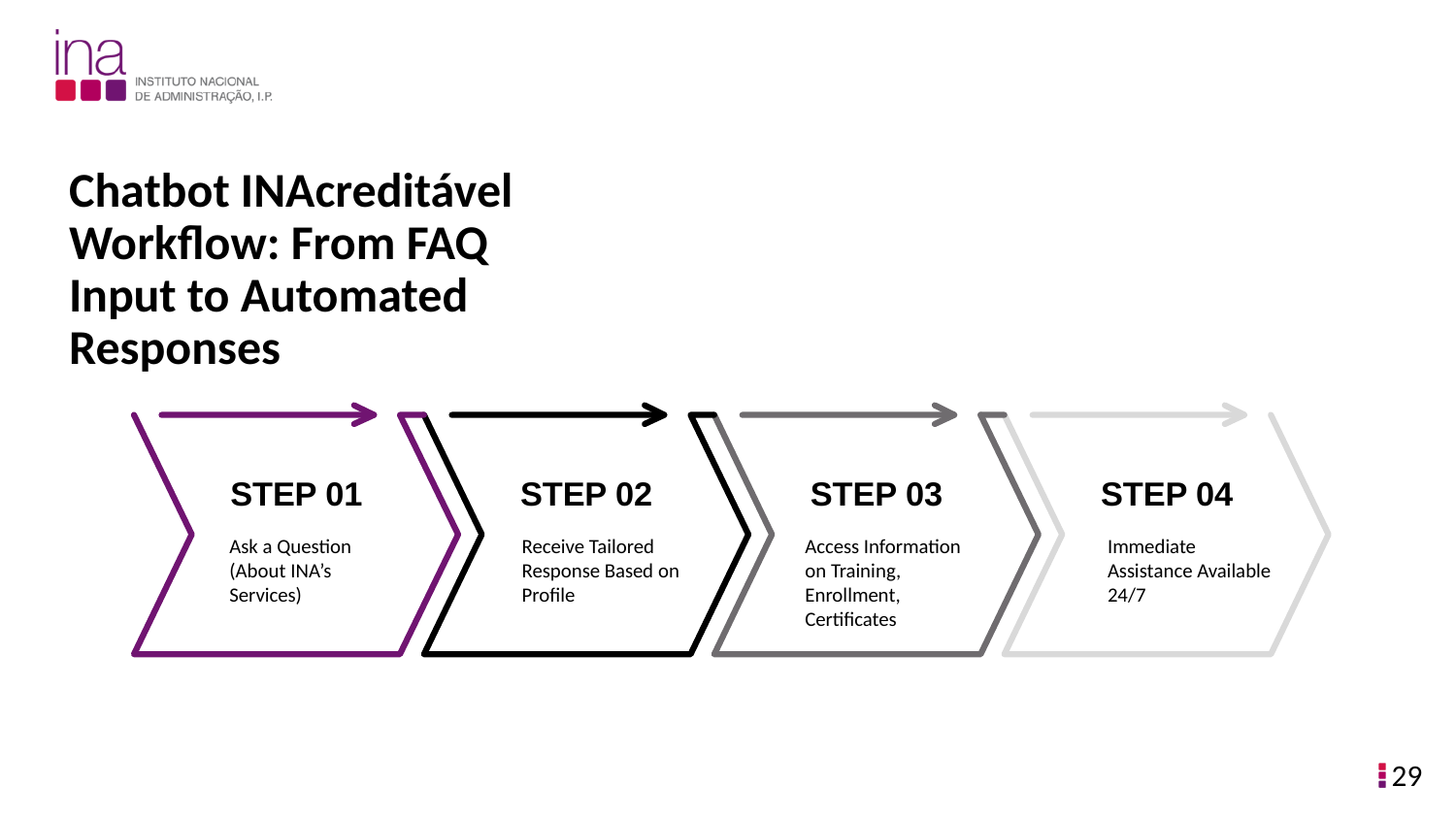

#
Chatbot INAcreditável Workflow: From FAQ Input to Automated Responses

STEP 01
STEP 02
STEP 03
STEP 04
Ask a Question (About INA’s Services)
Receive Tailored Response Based on Profile
Access Information on Training, Enrollment, Certificates
Immediate Assistance Available 24/7